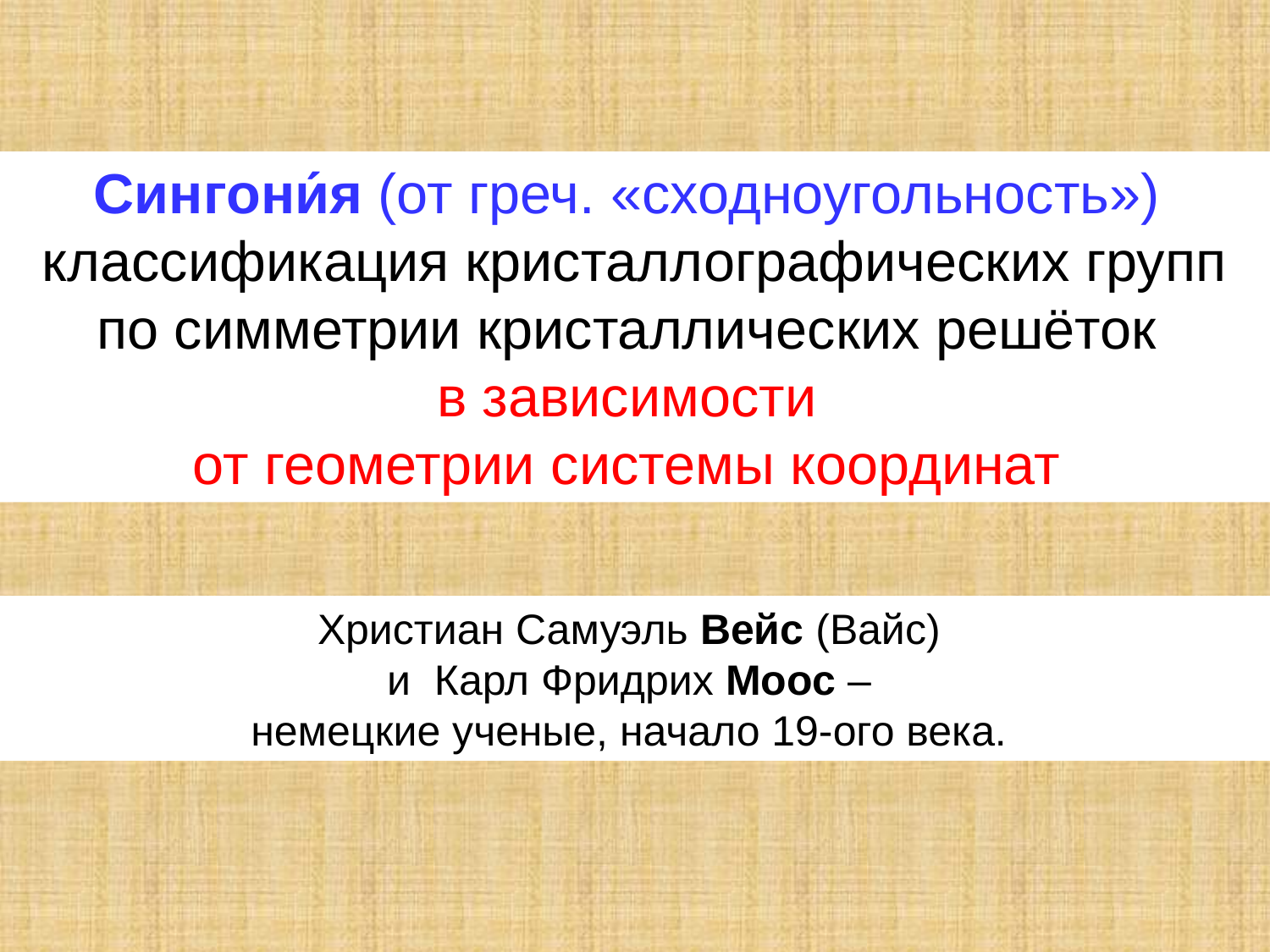

Сингони́я (от греч. «сходноугольность»)
классификация кристаллографических групп по симметрии кристаллических решёток
в зависимости
от геометрии системы координат
Христиан Самуэль Вейс (Вайс)
и  Карл Фридрих Моос –
немецкие ученые, начало 19-ого века.